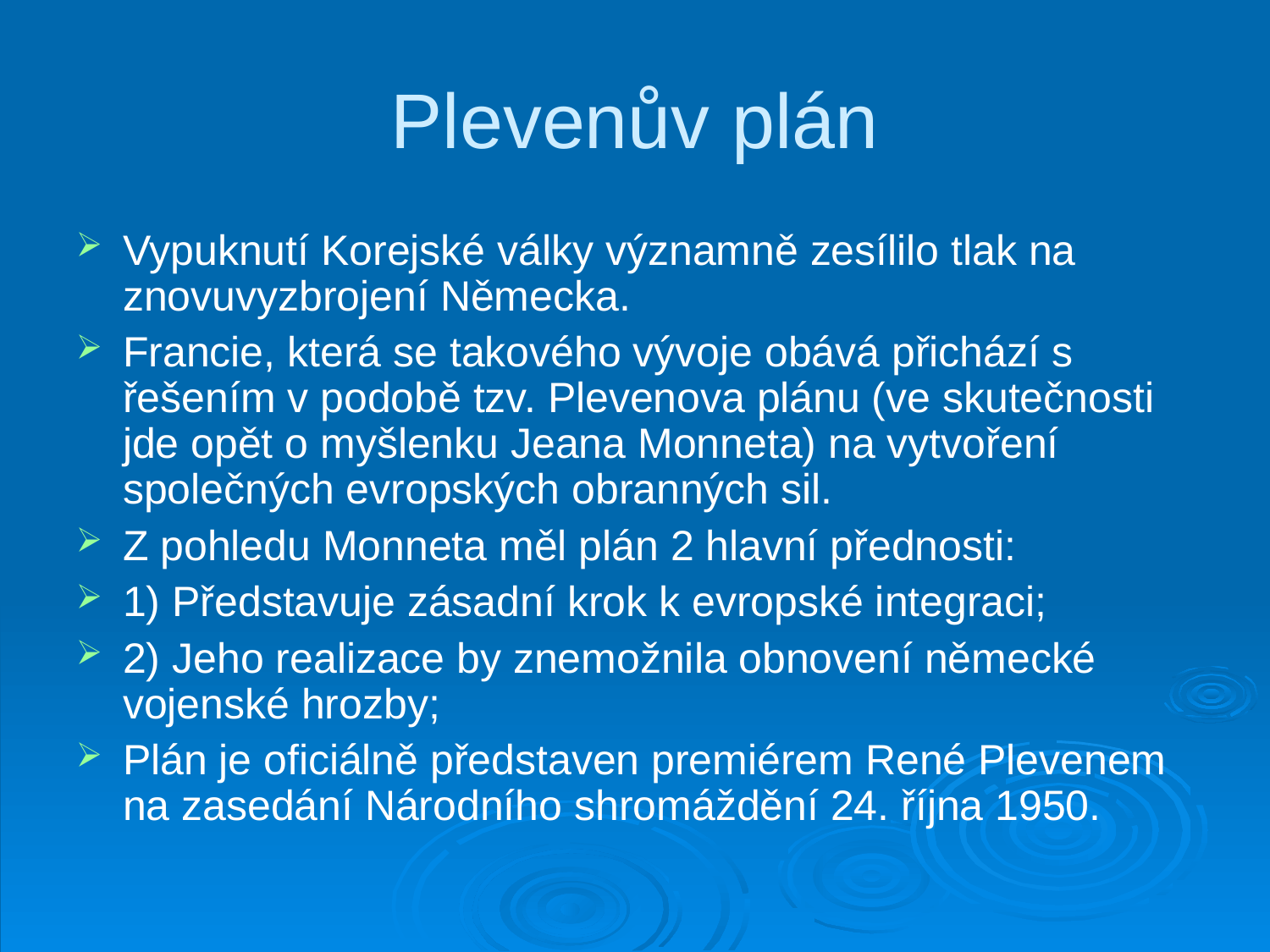

Plevenův plán
Vypuknutí Korejské války významně zesílilo tlak na znovuvyzbrojení Německa.
Francie, která se takového vývoje obává přichází s řešením v podobě tzv. Plevenova plánu (ve skutečnosti jde opět o myšlenku Jeana Monneta) na vytvoření společných evropských obranných sil.
Z pohledu Monneta měl plán 2 hlavní přednosti:
1) Představuje zásadní krok k evropské integraci;
2) Jeho realizace by znemožnila obnovení německé vojenské hrozby;
Plán je oficiálně představen premiérem René Plevenem na zasedání Národního shromáždění 24. října 1950.